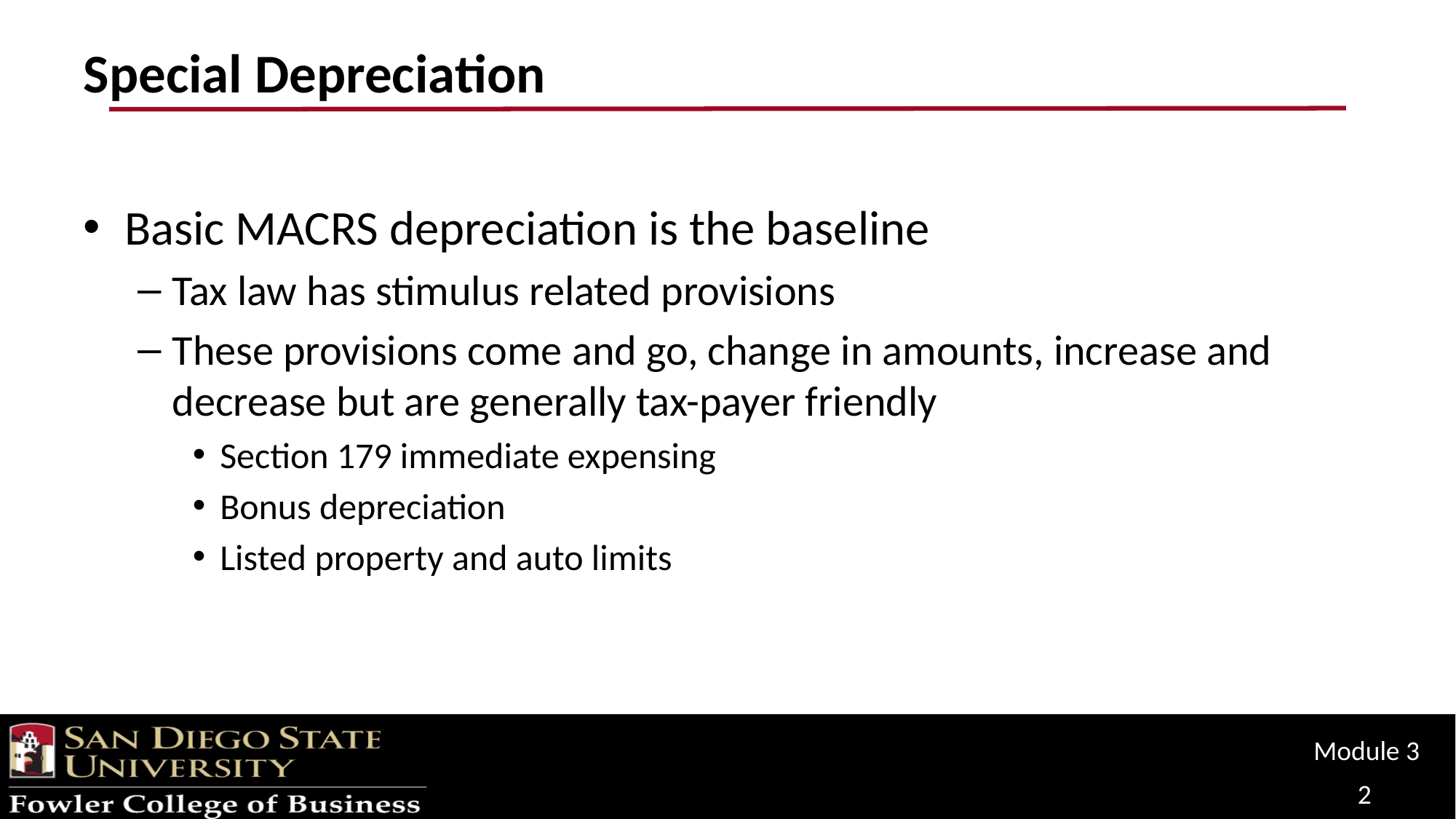

# Special Depreciation
Basic MACRS depreciation is the baseline
Tax law has stimulus related provisions
These provisions come and go, change in amounts, increase and decrease but are generally tax-payer friendly
Section 179 immediate expensing
Bonus depreciation
Listed property and auto limits

Module 3
2